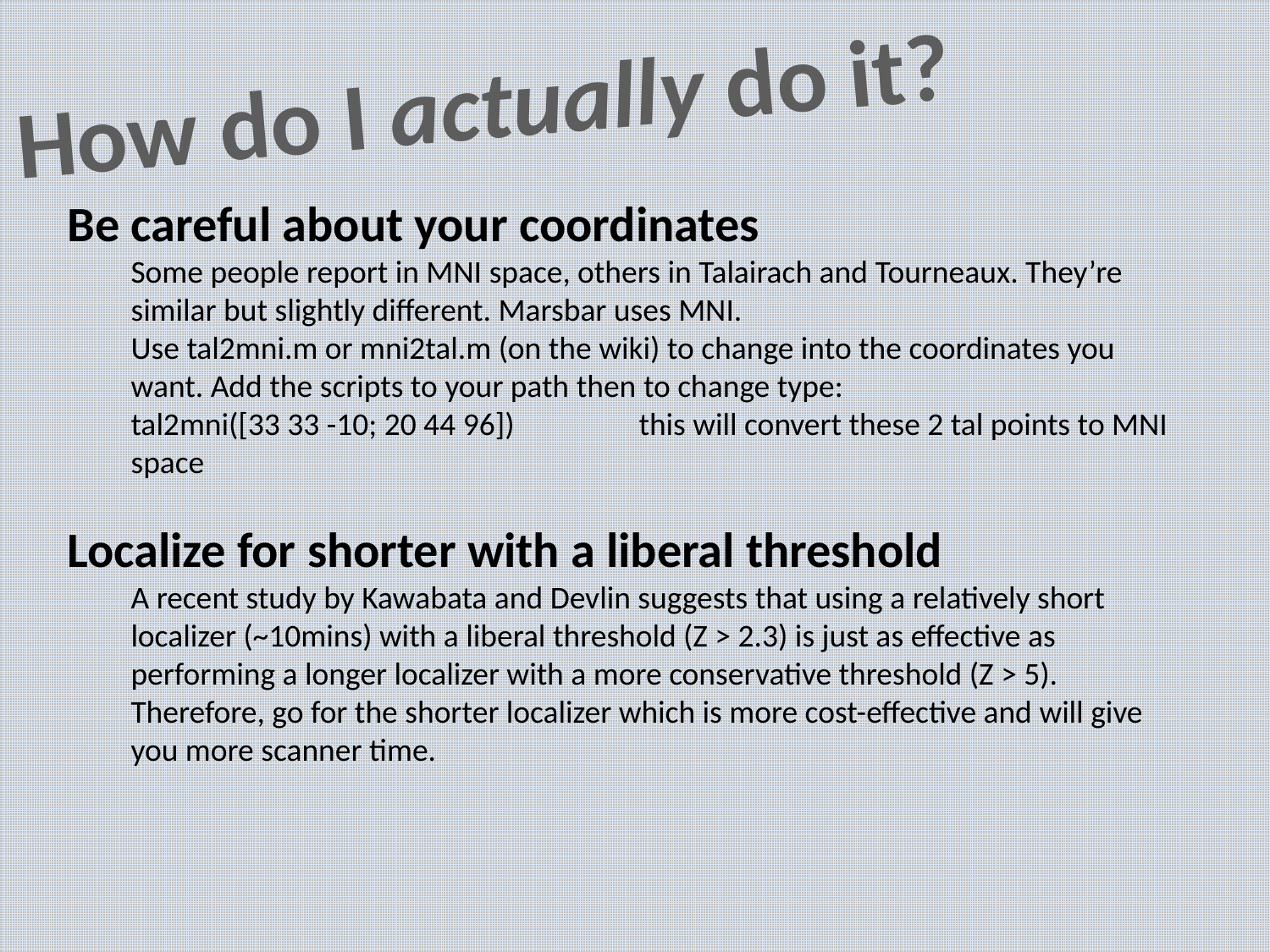

How do I actually do it?
Be careful about your coordinates
Some people report in MNI space, others in Talairach and Tourneaux. They’re similar but slightly different. Marsbar uses MNI.
Use tal2mni.m or mni2tal.m (on the wiki) to change into the coordinates you want. Add the scripts to your path then to change type:
tal2mni([33 33 -10; 20 44 96]) 	this will convert these 2 tal points to MNI space

Localize for shorter with a liberal threshold
A recent study by Kawabata and Devlin suggests that using a relatively short localizer (~10mins) with a liberal threshold (Z > 2.3) is just as effective as performing a longer localizer with a more conservative threshold (Z > 5).
Therefore, go for the shorter localizer which is more cost-effective and will give you more scanner time.